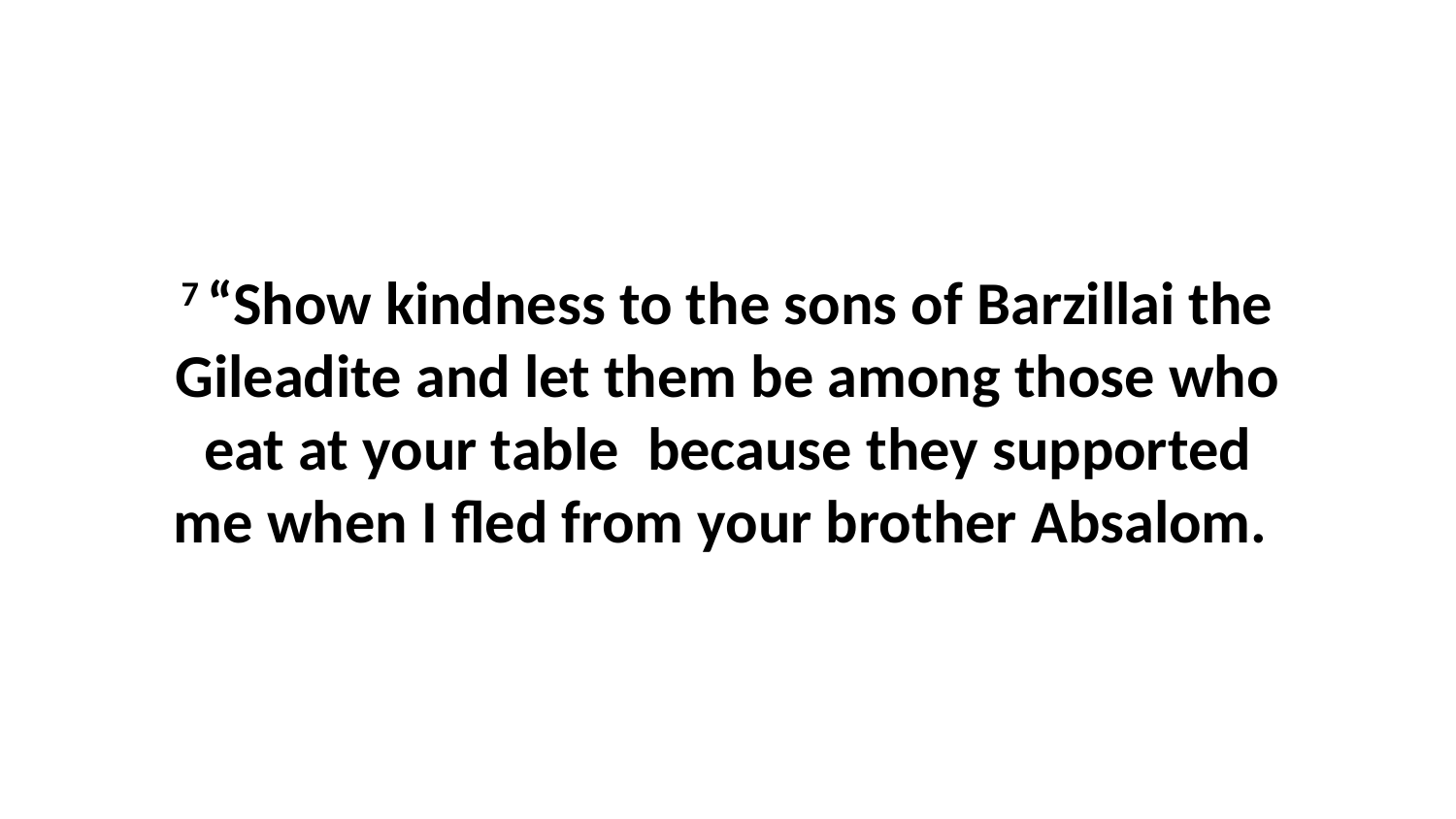

7 “Show kindness to the sons of Barzillai the Gileadite and let them be among those who eat at your table  because they supported me when I fled from your brother Absalom.